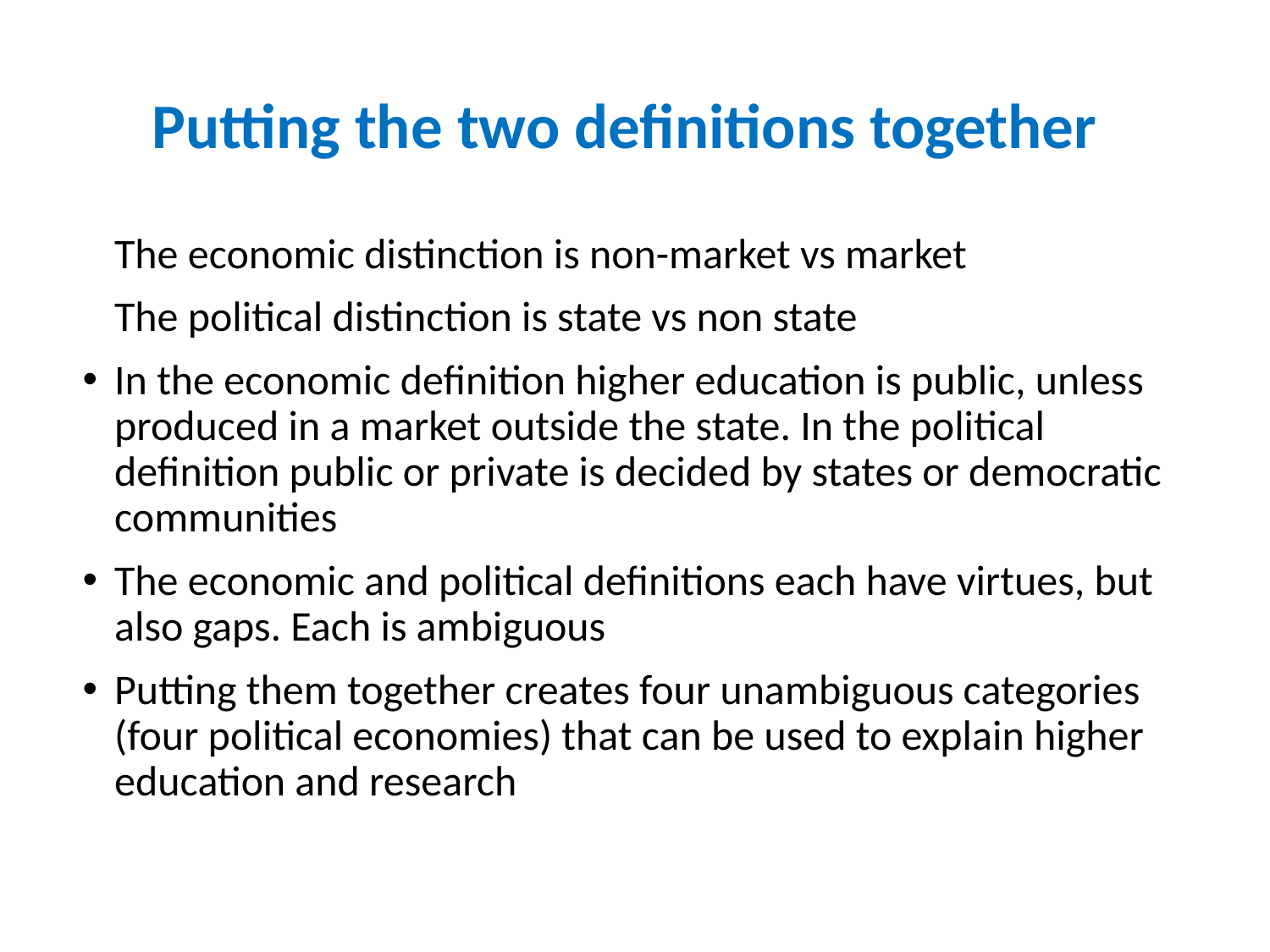

# Putting the two definitions together
The economic distinction is non-market vs market
The political distinction is state vs non state
In the economic definition higher education is public, unless produced in a market outside the state. In the political definition public or private is decided by states or democratic communities
The economic and political definitions each have virtues, but also gaps. Each is ambiguous
Putting them together creates four unambiguous categories (four political economies) that can be used to explain higher education and research